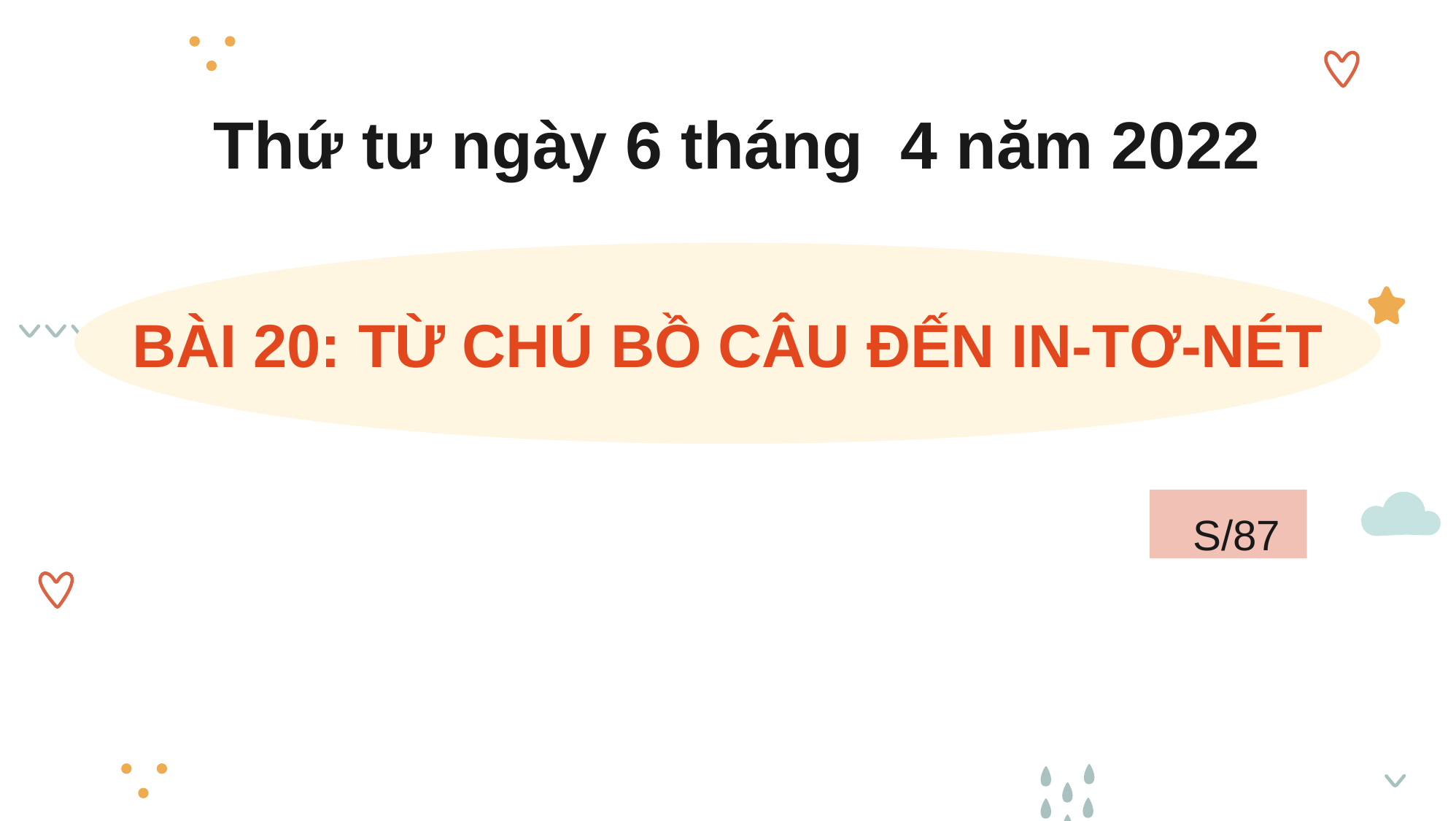

Thứ tư ngày 6 tháng  4 năm 2022

# BÀI 20: TỪ CHÚ BỒ CÂU ĐẾN IN-TƠ-NÉT
S/87